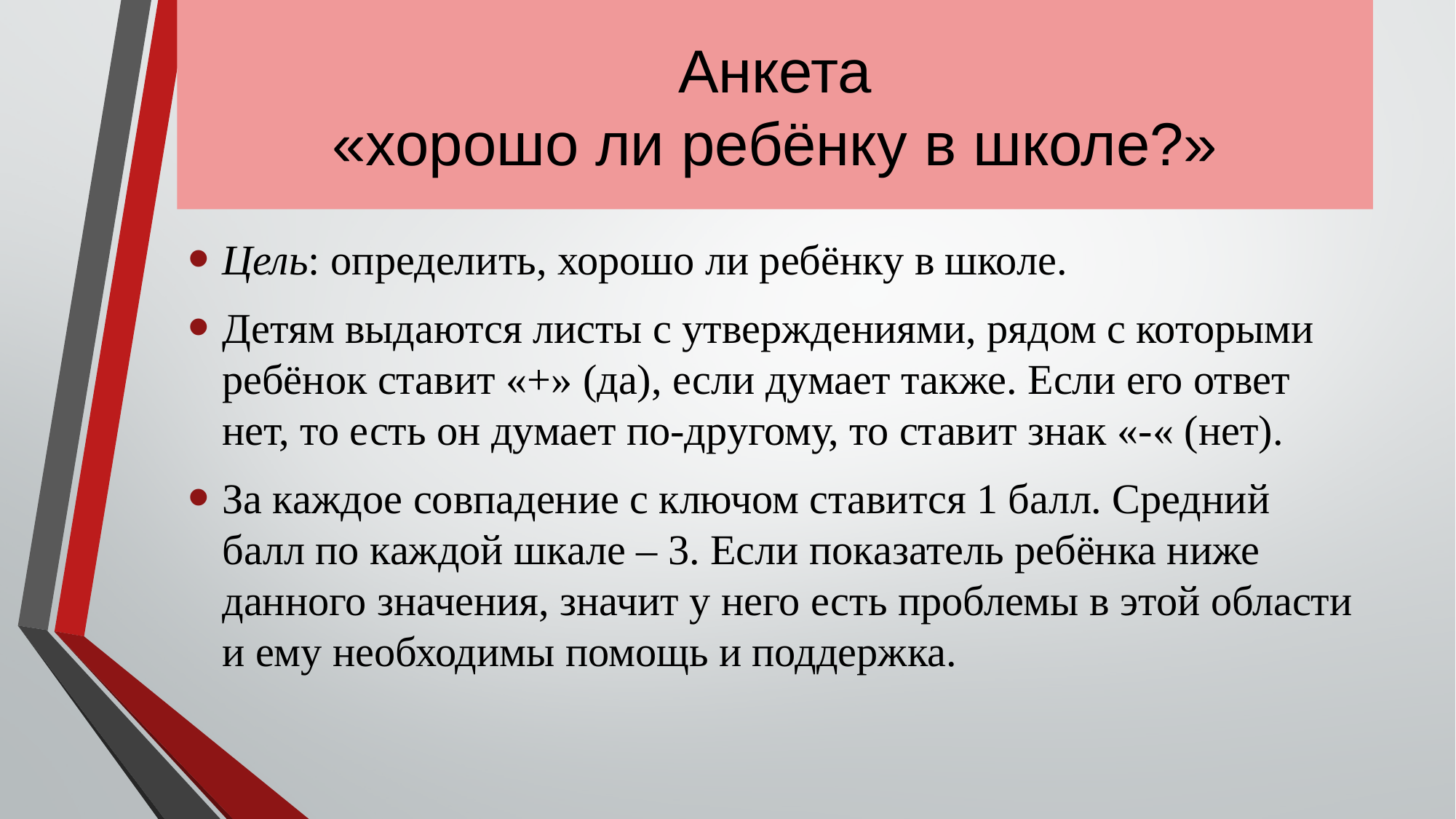

# Анкета «хорошо ли ребёнку в школе?»
Цель: определить, хорошо ли ребёнку в школе.
Детям выдаются листы с утверждениями, рядом с которыми ребёнок ставит «+» (да), если думает также. Если его ответ нет, то есть он думает по-другому, то ставит знак «-« (нет).
За каждое совпадение с ключом ставится 1 балл. Средний балл по каждой шкале – 3. Если показатель ребёнка ниже данного значения, значит у него есть проблемы в этой области и ему необходимы помощь и поддержка.